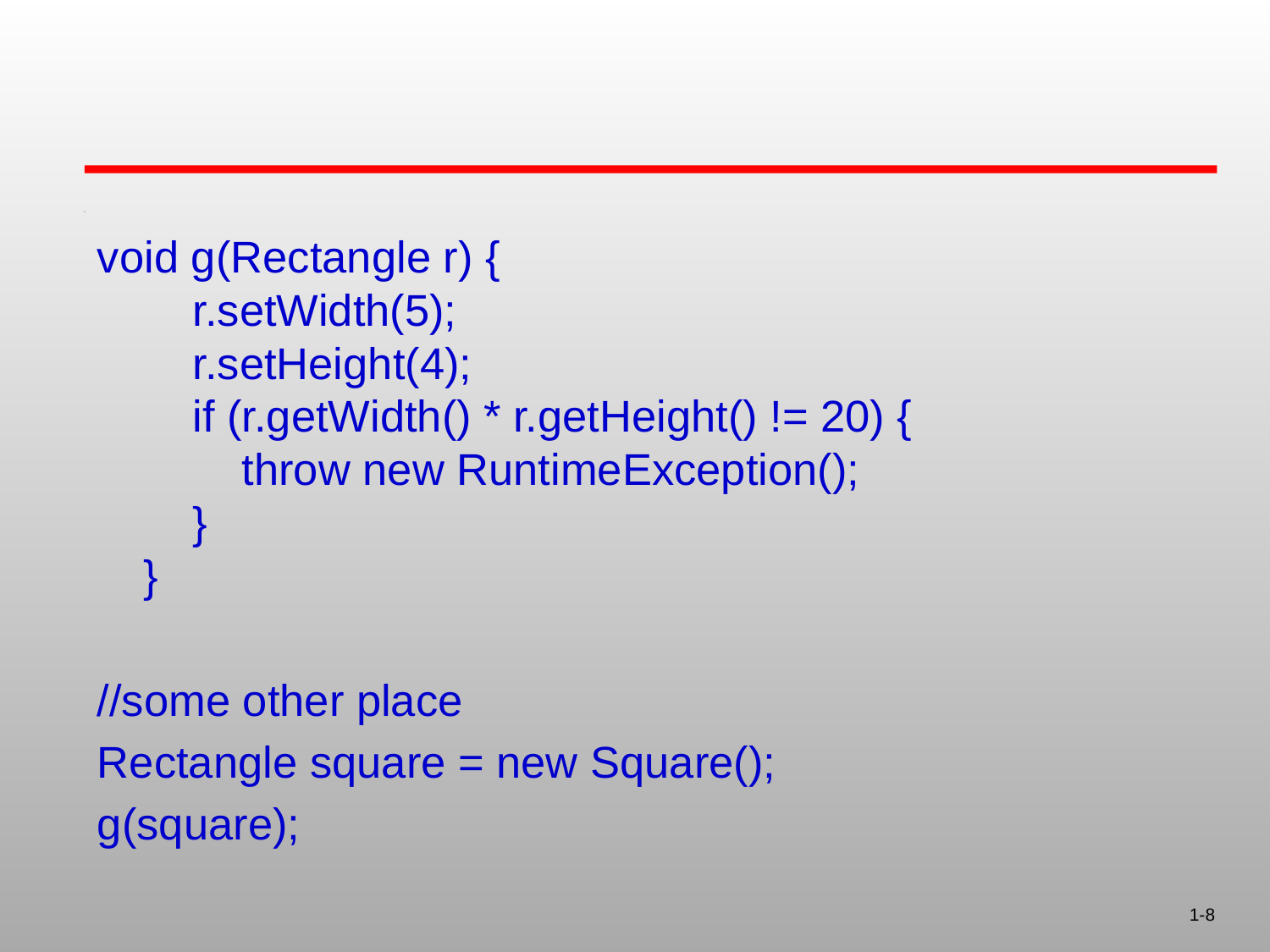

#
void g(Rectangle r) {
    r.setWidth(5);
    r.setHeight(4);
    if (r.getWidth() * r.getHeight() != 20) {
        throw new RuntimeException();
    }
}

//some other place
Rectangle square = new Square();
g(square);
1-8